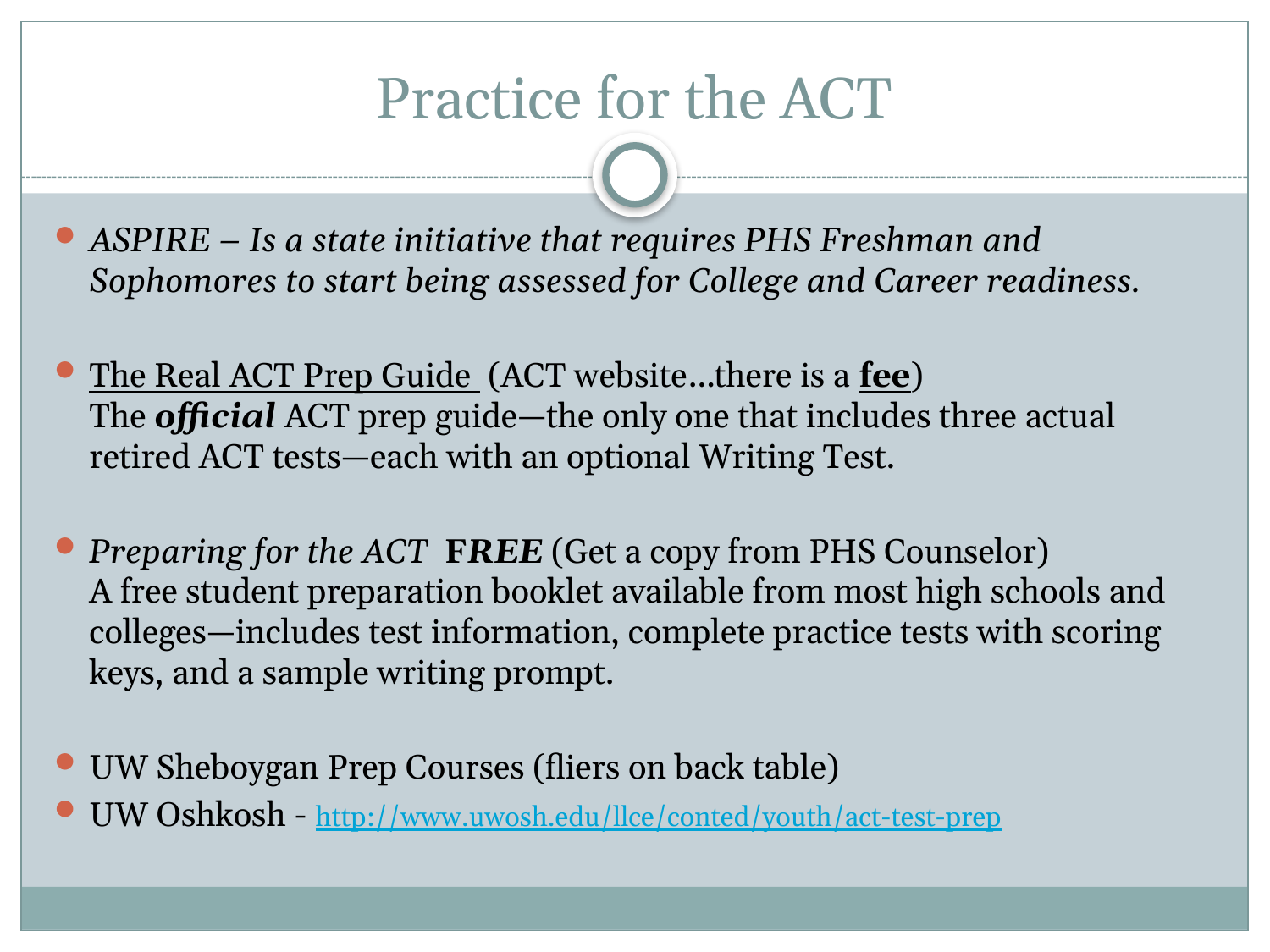

# Practice for the ACT
ASPIRE – Is a state initiative that requires PHS Freshman and Sophomores to start being assessed for College and Career readiness.

The Real ACT Prep Guide  (ACT website…there is a fee)
The official ACT prep guide—the only one that includes three actual retired ACT tests—each with an optional Writing Test.

Preparing for the ACT  FREE (Get a copy from PHS Counselor)
A free student preparation booklet available from most high schools and colleges—includes test information, complete practice tests with scoring keys, and a sample writing prompt.

UW Sheboygan Prep Courses (fliers on back table)
UW Oshkosh - http://www.uwosh.edu/llce/conted/youth/act-test-prep